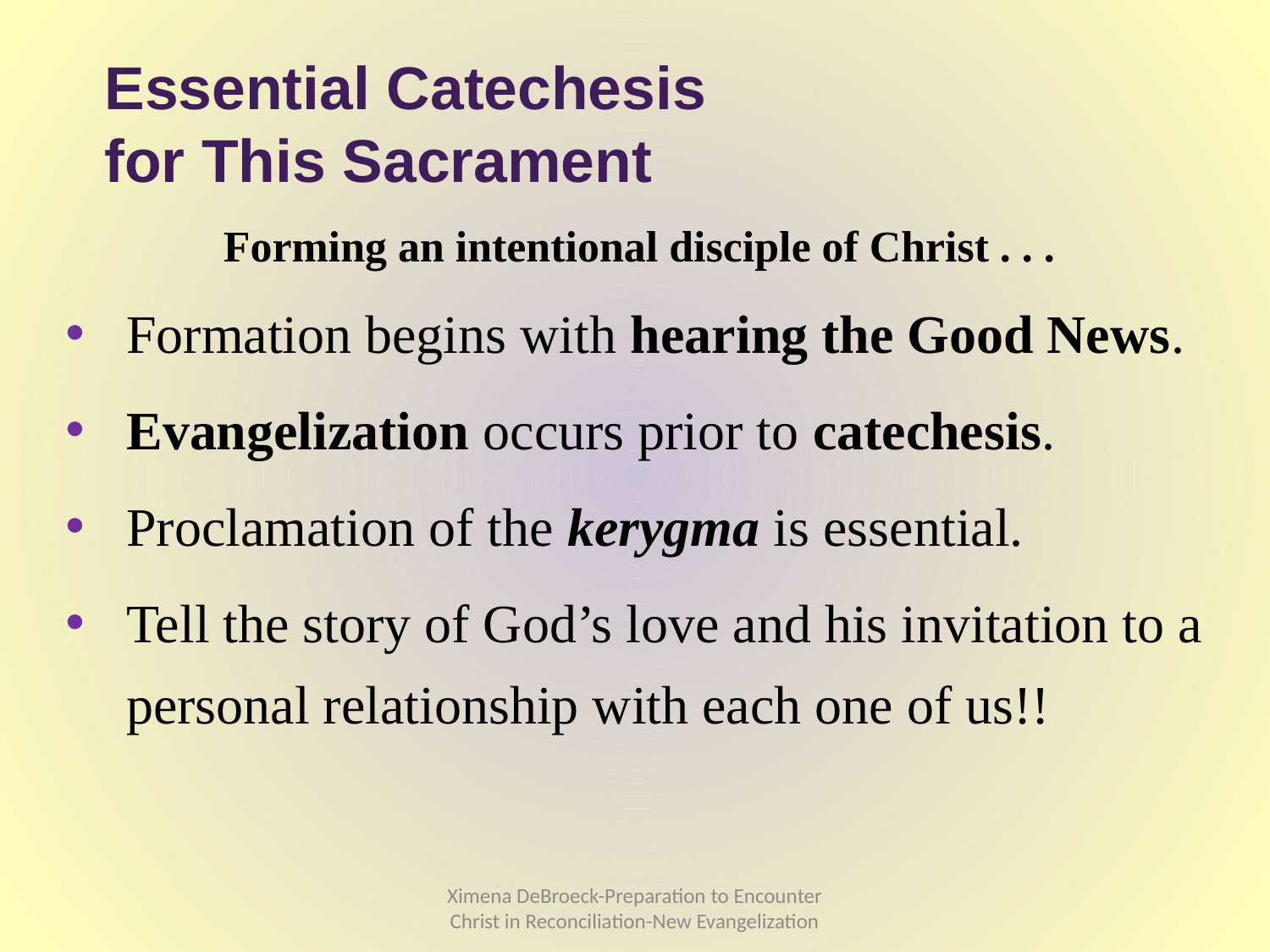

# Essential Catechesis for This Sacrament
Forming an intentional disciple of Christ . . .
Formation begins with hearing the Good News.
Evangelization occurs prior to catechesis.
Proclamation of the kerygma is essential.
Tell the story of God’s love and his invitation to a personal relationship with each one of us!!

Ximena DeBroeck-Preparation to Encounter Christ in Reconciliation-New Evangelization